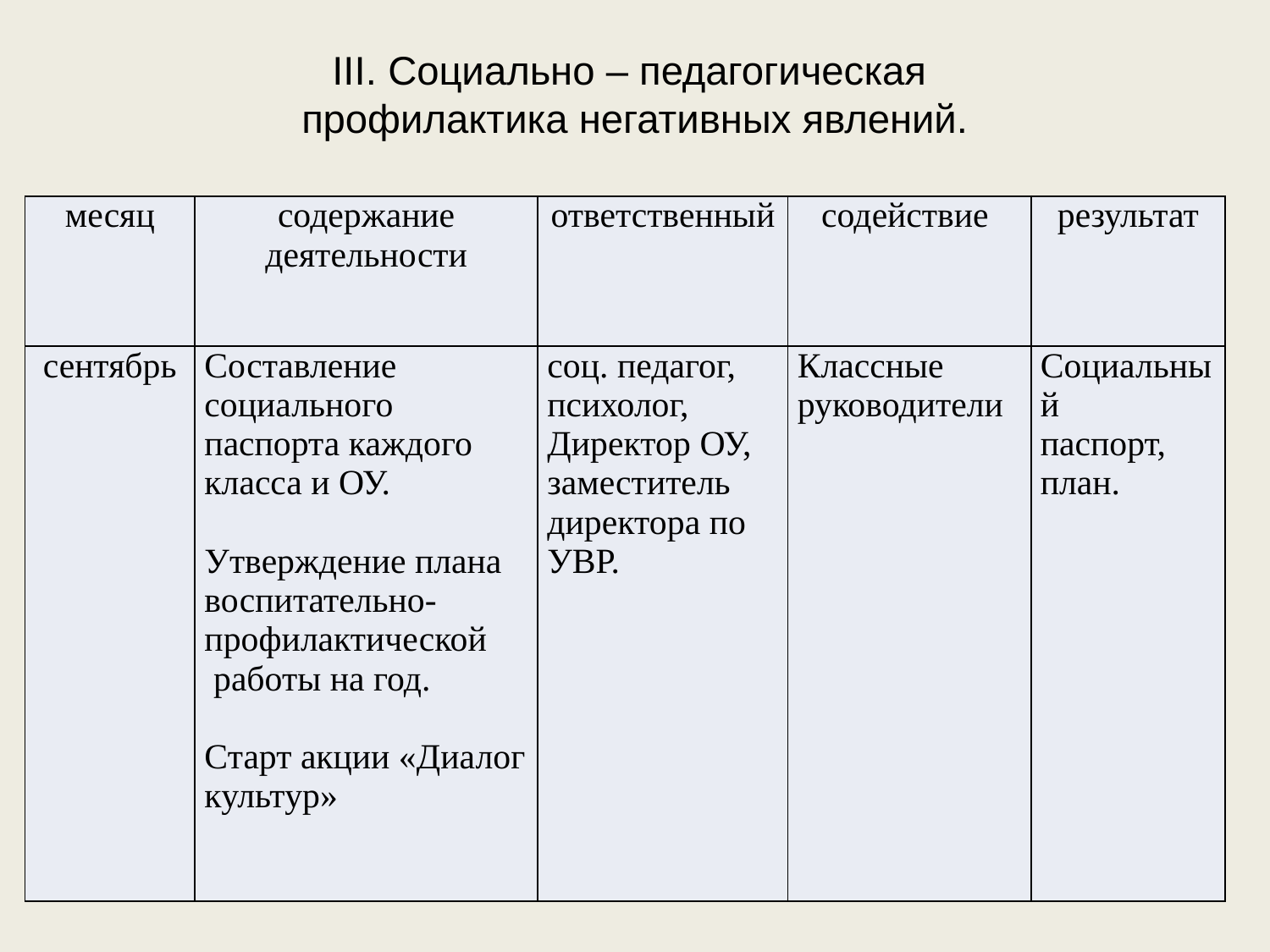

# III. Социально – педагогическая профилактика негативных явлений.
| месяц | содержание деятельности | ответственный | содействие | результат |
| --- | --- | --- | --- | --- |
| сентябрь | Составление социального паспорта каждого класса и ОУ. Утверждение плана воспитательно-профилактической  работы на год. Старт акции «Диалог культур» | соц. педагог, психолог, Директор ОУ, заместитель директора по УВР. | Классные руководители | Социальный паспорт, план. |